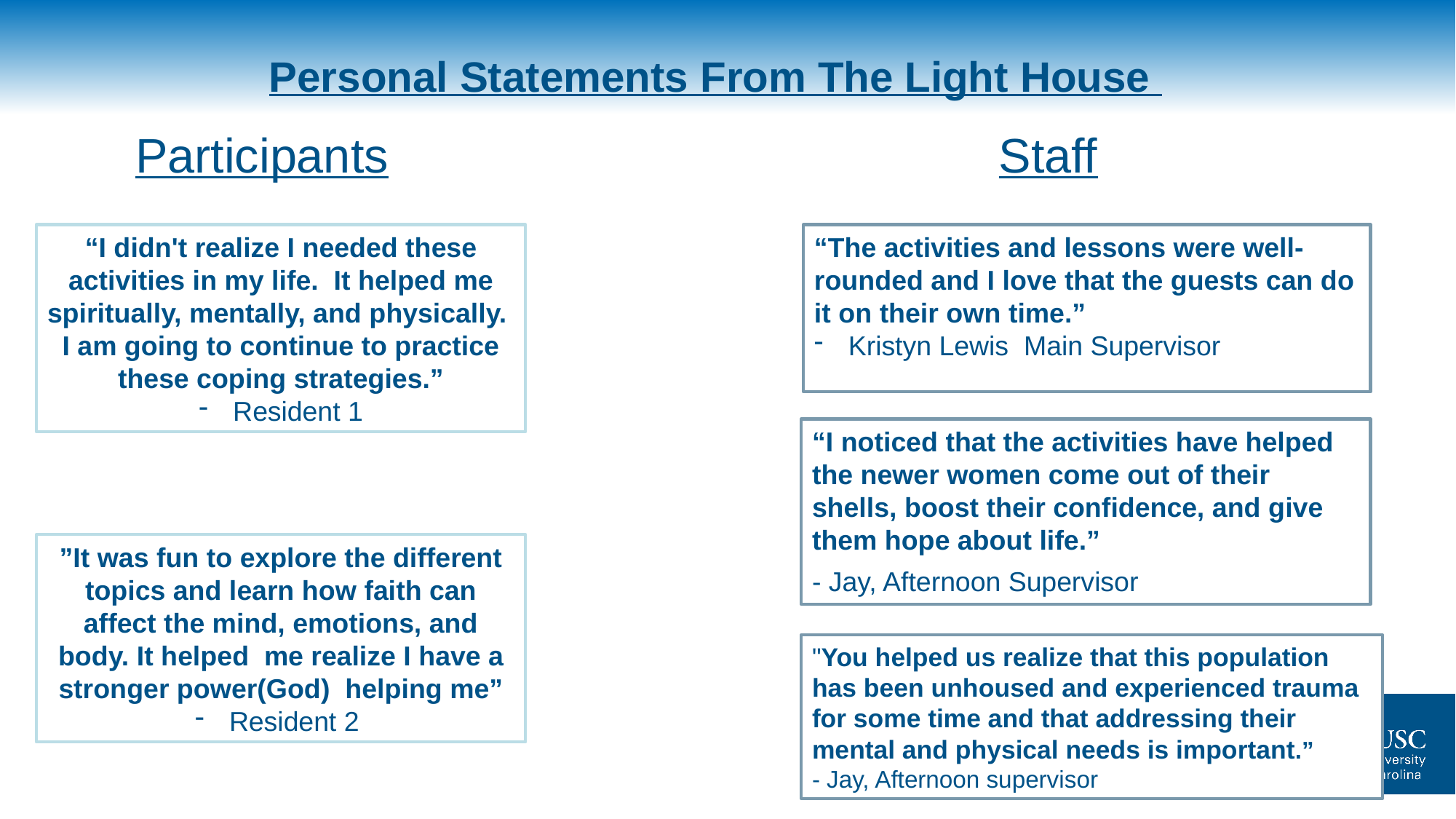

# Personal Statements From The Light House
Staff
Participants
“I didn't realize I needed these activities in my life.  It helped me spiritually, mentally, and physically.  I am going to continue to practice these coping strategies.”
Resident 1
“The activities and lessons were well-rounded and I love that the guests can do it on their own time.”
Kristyn Lewis  Main Supervisor

“I noticed that the activities have helped the newer women come out of their shells, boost their confidence, and give them hope about life.”
- Jay, Afternoon Supervisor
”It was fun to explore the different topics and learn how faith can affect the mind, emotions, and body. It helped  me realize I have a stronger power(God)  helping me”
Resident 2
"You helped us realize that this population has been unhoused and experienced trauma for some time and that addressing their mental and physical needs is important.”
- Jay, Afternoon supervisor